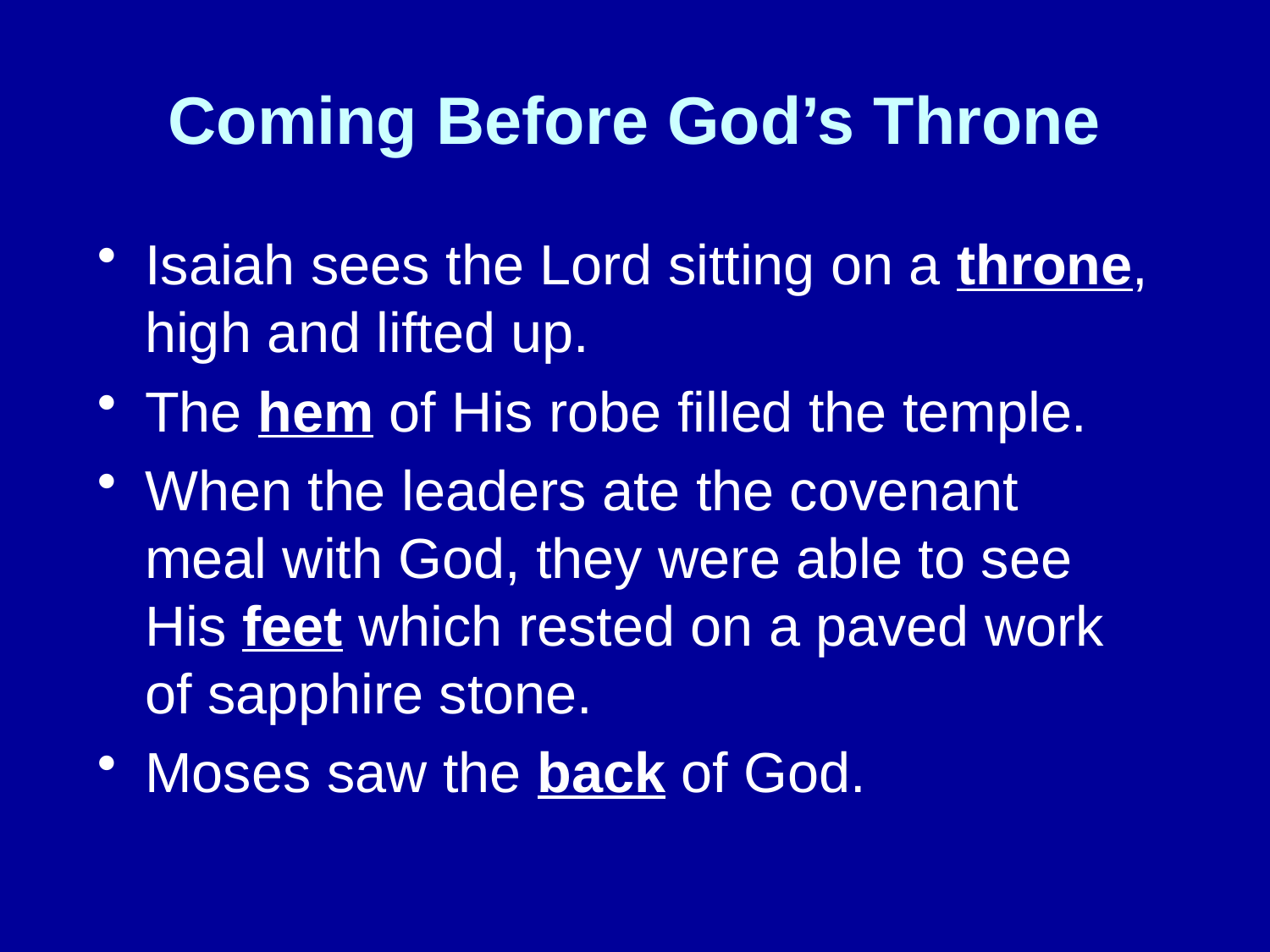

# Coming Before God’s Throne
Isaiah sees the Lord sitting on a throne, high and lifted up.
The hem of His robe filled the temple.
When the leaders ate the covenant meal with God, they were able to see His feet which rested on a paved work of sapphire stone.
Moses saw the back of God.